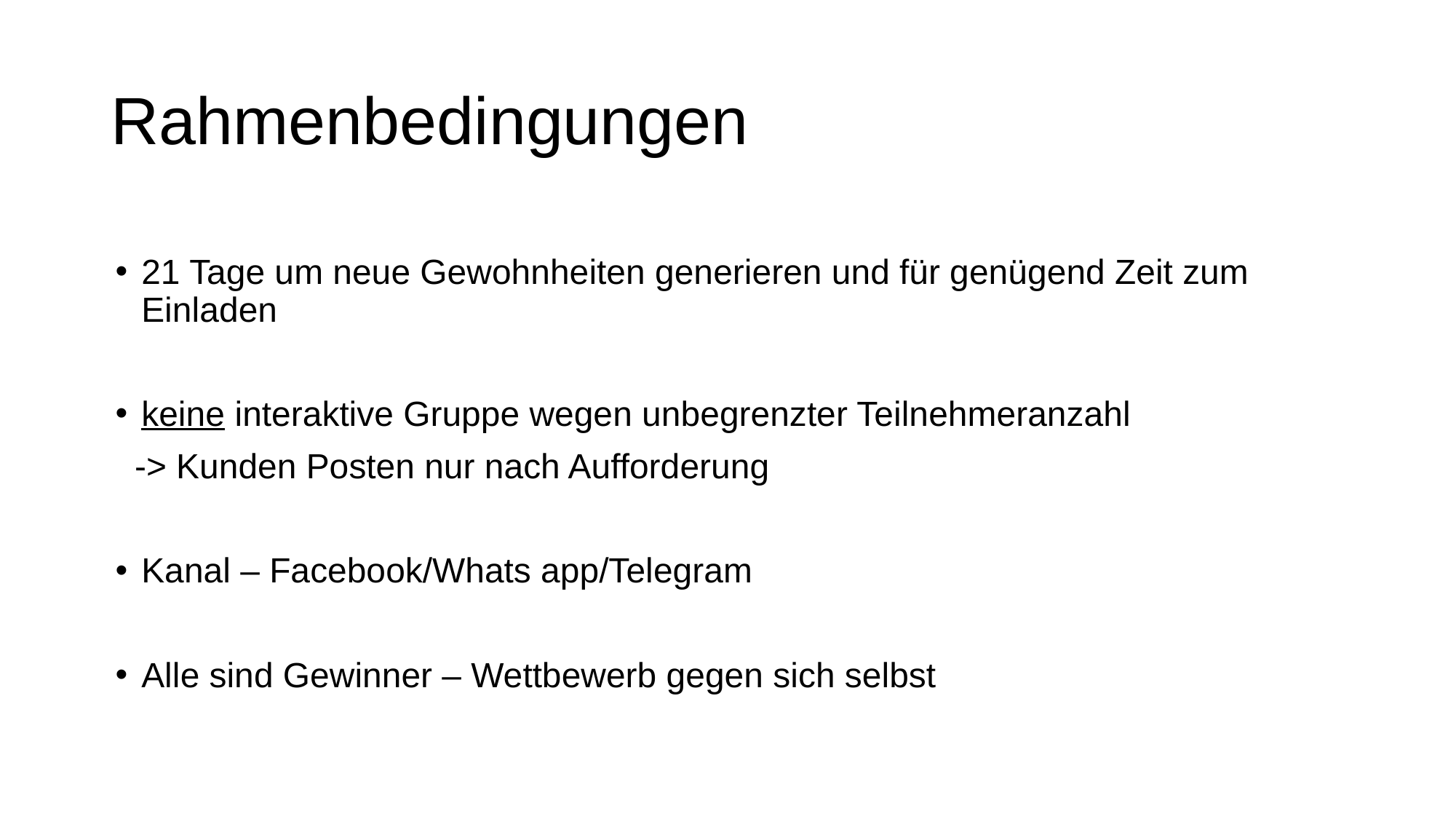

# Rahmenbedingungen

21 Tage um neue Gewohnheiten generieren und für genügend Zeit zum Einladen

keine interaktive Gruppe wegen unbegrenzter Teilnehmeranzahl
  -> Kunden Posten nur nach Aufforderung

Kanal – Facebook/Whats app/Telegram

Alle sind Gewinner – Wettbewerb gegen sich selbst